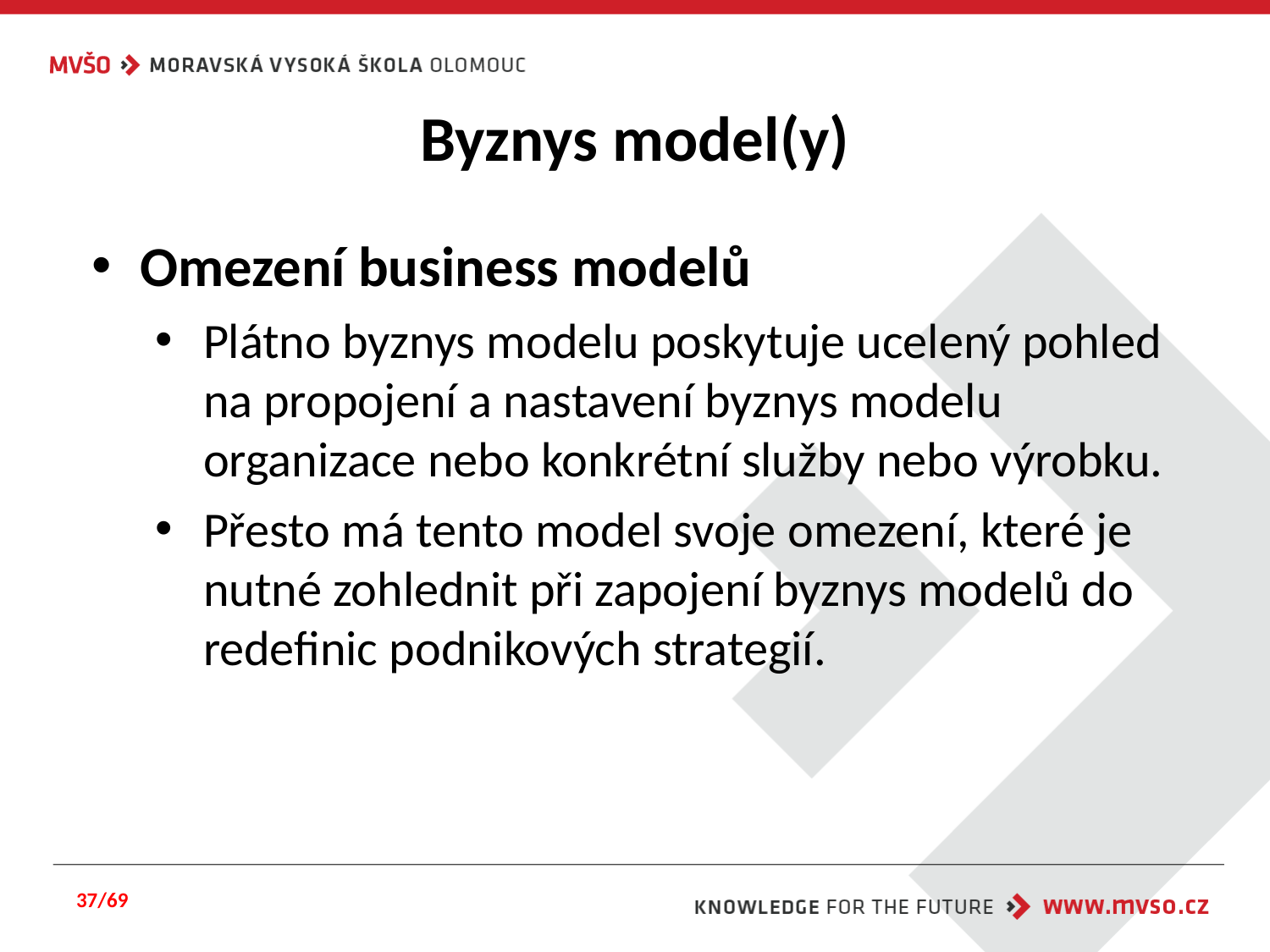

# Byznys model(y)
Omezení business modelů
Plátno byznys modelu poskytuje ucelený pohled na propojení a nastavení byznys modelu organizace nebo konkrétní služby nebo výrobku.
Přesto má tento model svoje omezení, které je nutné zohlednit při zapojení byznys modelů do redefinic podnikových strategií.
37/69